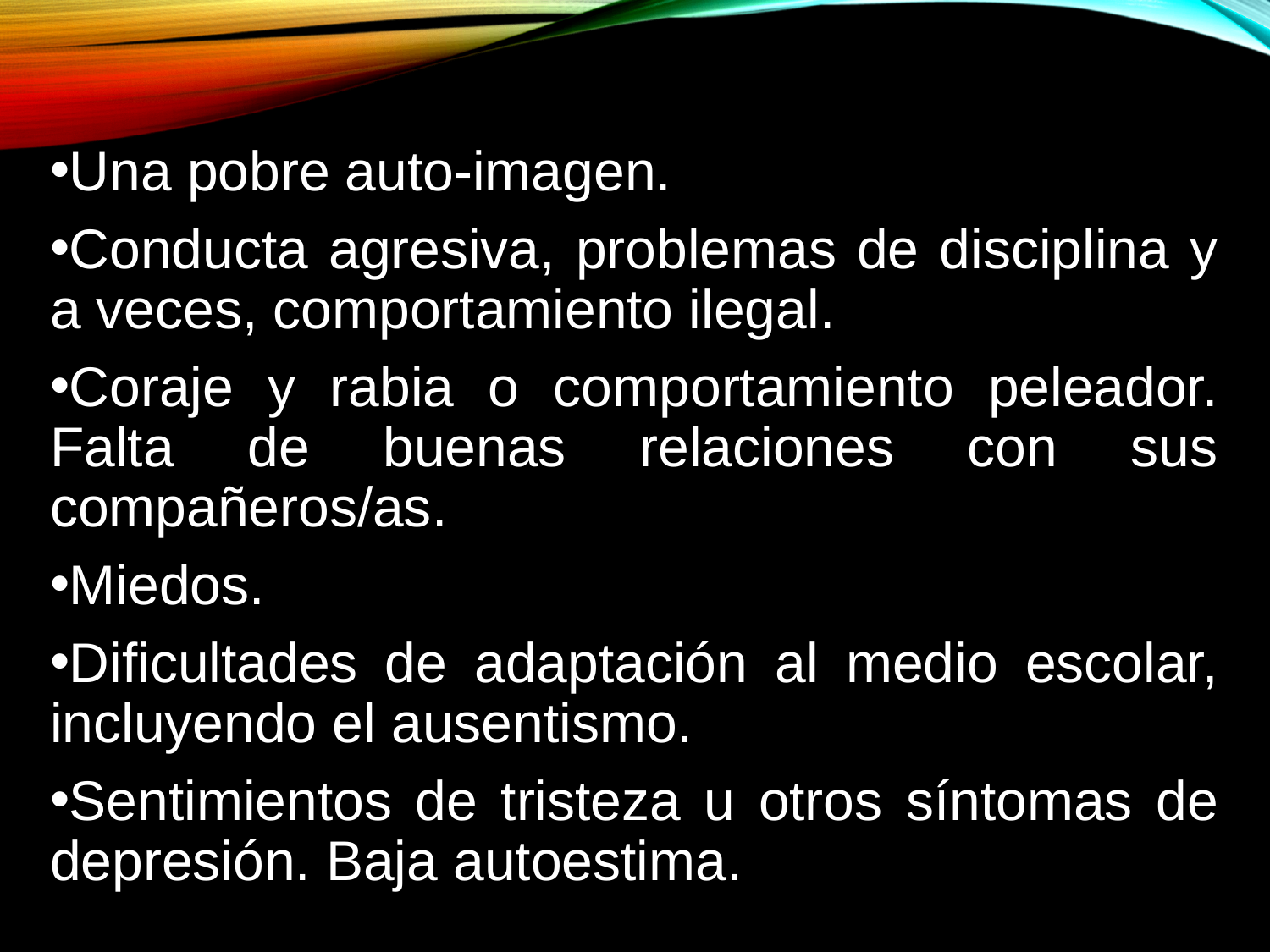

Una pobre auto-imagen.
Conducta agresiva, problemas de disciplina y a veces, comportamiento ilegal.
Coraje y rabia o comportamiento peleador. Falta de buenas relaciones con sus compañeros/as.
Miedos.
Dificultades de adaptación al medio escolar, incluyendo el ausentismo.
Sentimientos de tristeza u otros síntomas de depresión. Baja autoestima.